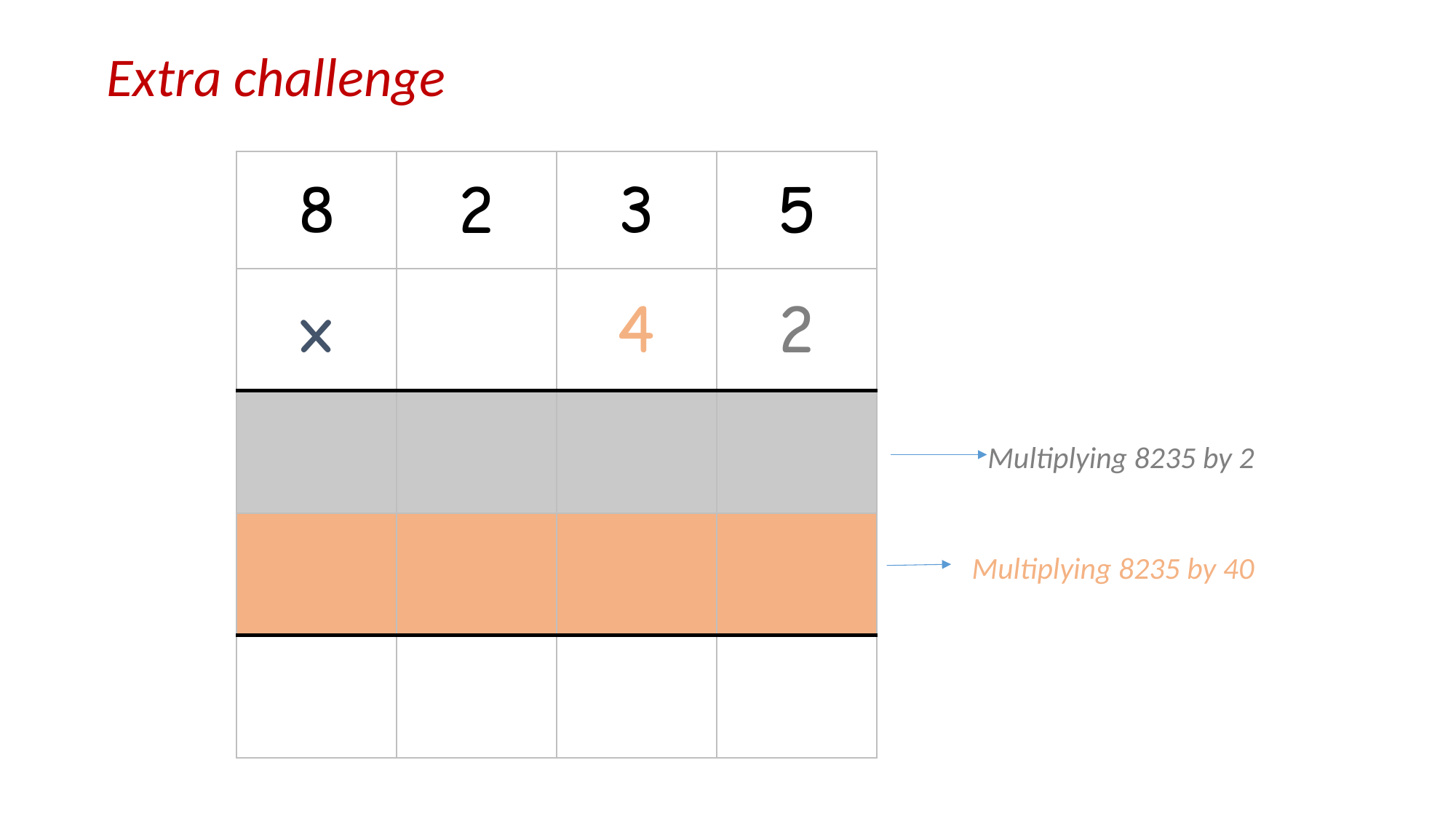

Extra challenge

| 8 | 2 | 3 | 5 |
| --- | --- | --- | --- |
| x |  | 4 | 2 |
|  |  |  |  |
|  |  |  |  |
|  |  |  |  |
Multiplying 8235 by 2
Multiplying 8235 by 40